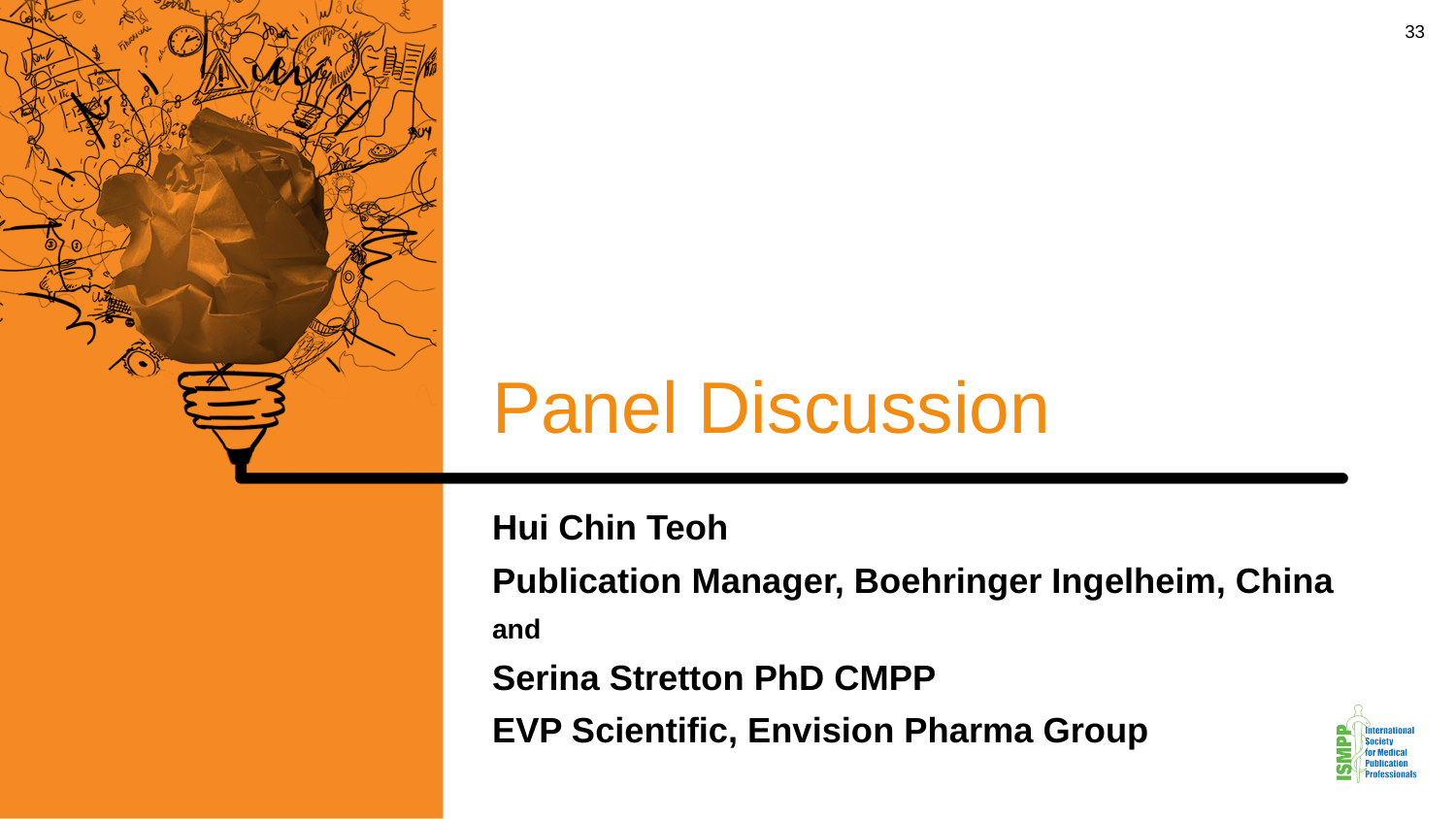

33
# Panel Discussion
Hui Chin Teoh
Publication Manager, Boehringer Ingelheim, China
and
Serina Stretton PhD CMPP
EVP Scientific, Envision Pharma Group